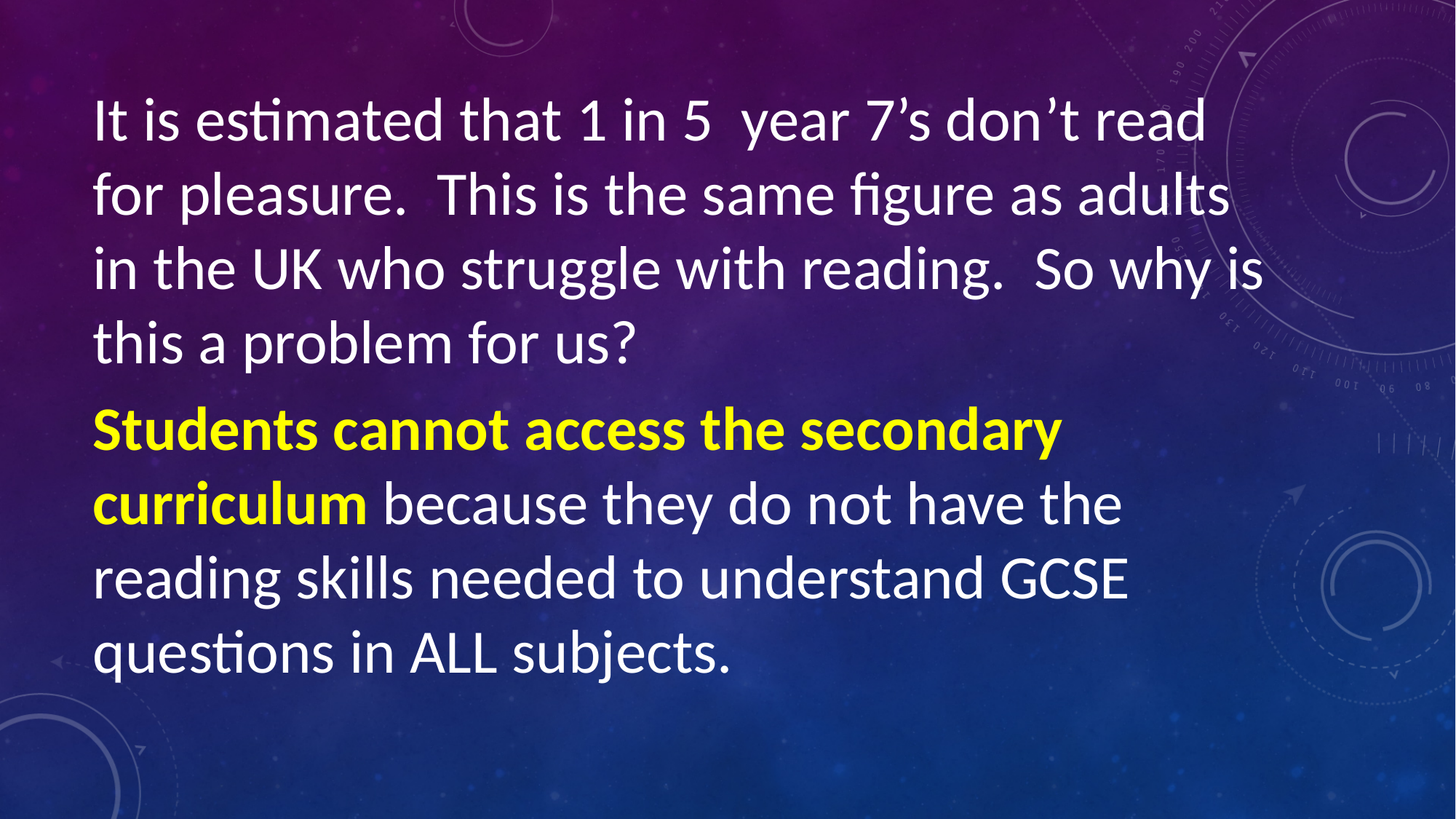

#
It is estimated that 1 in 5  year 7’s don’t read for pleasure.  This is the same figure as adults in the UK who struggle with reading.  So why is this a problem for us?
Students cannot access the secondary curriculum because they do not have the reading skills needed to understand GCSE questions in ALL subjects.